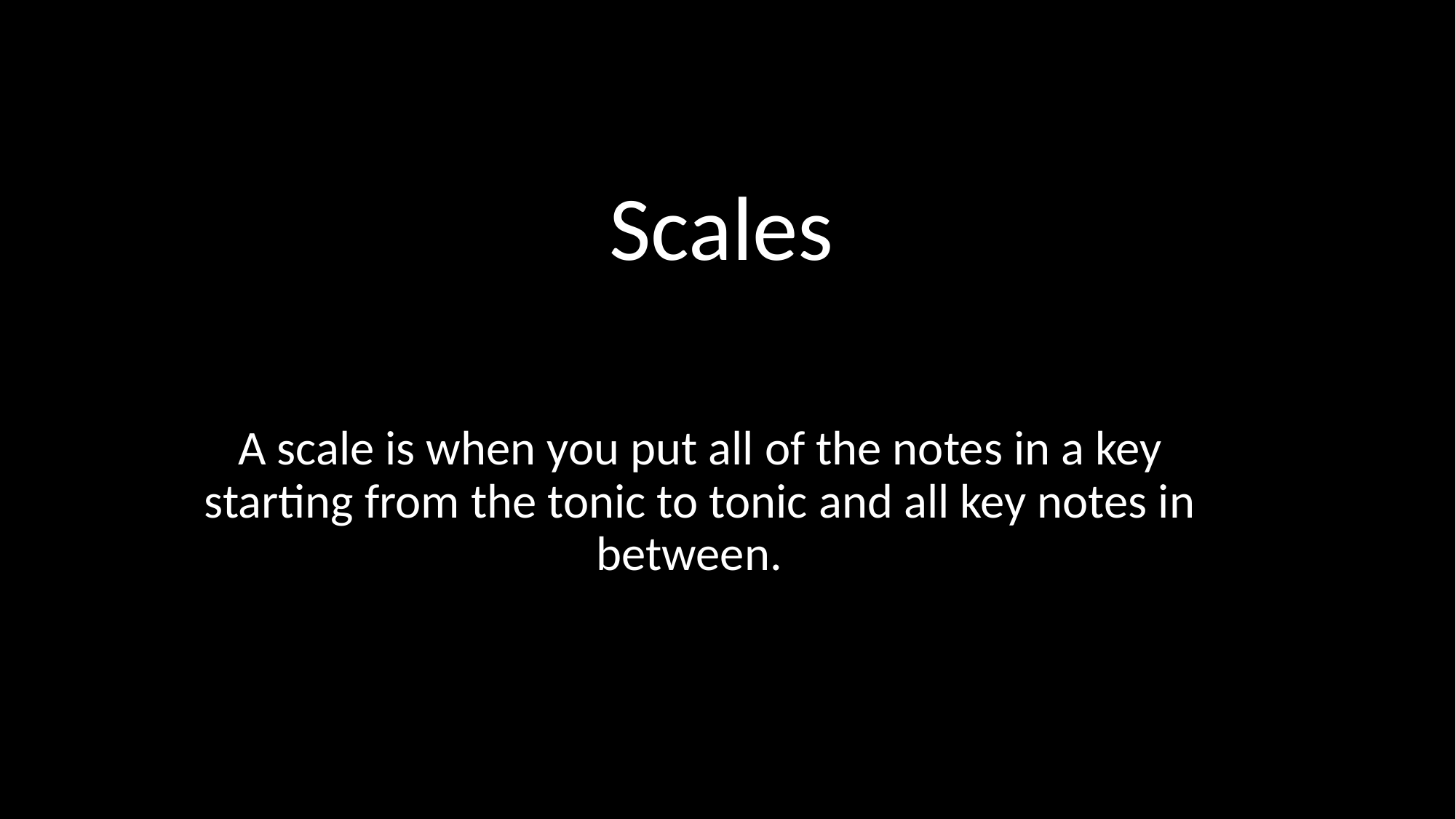

# Scales

A scale is when you put all of the notes in a key starting from the tonic to tonic and all key notes in between.